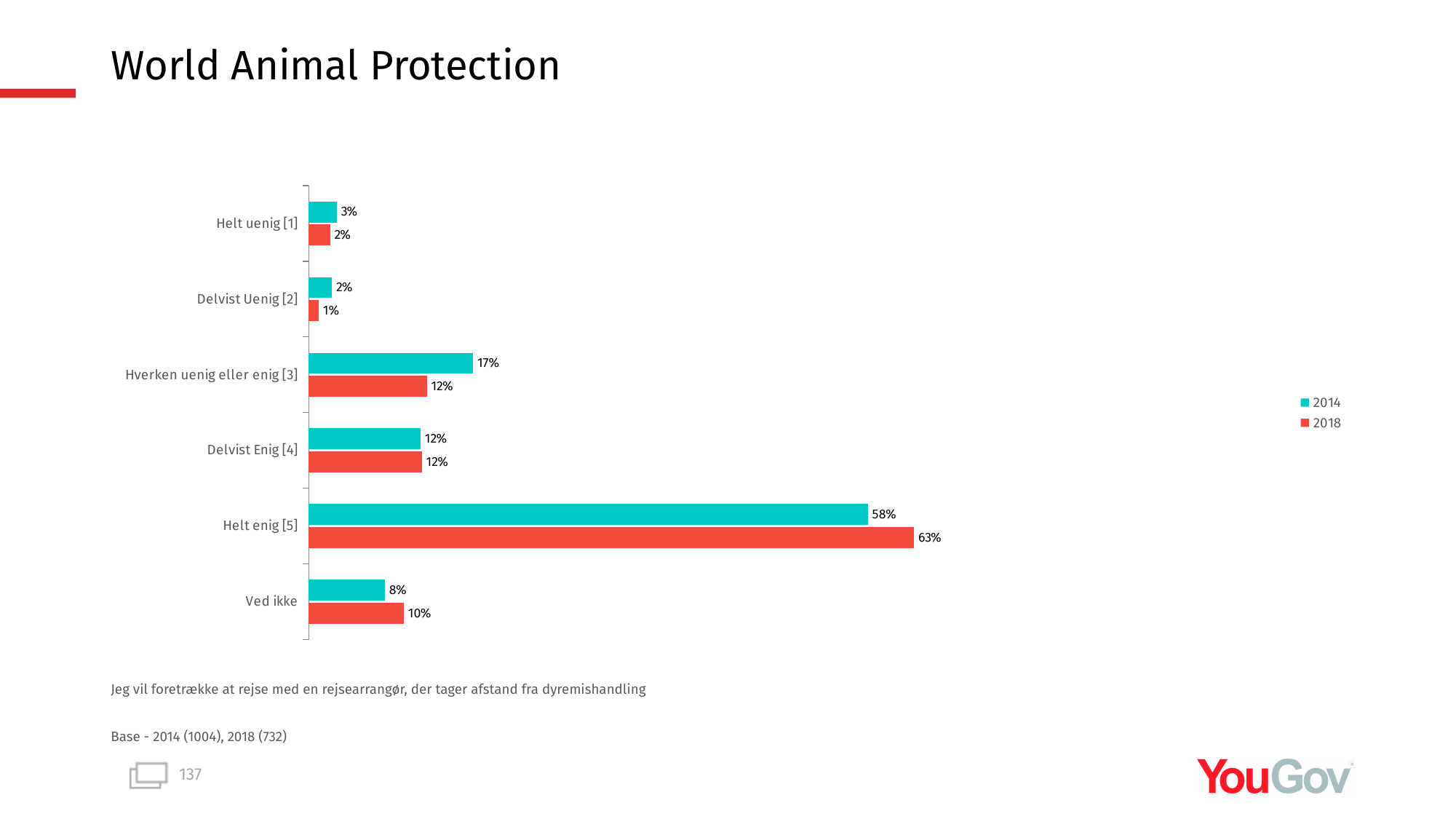

# World Animal Protection

### Chart

| Category | 2018 | 2014 |
|---|---|---|
| Ved ikke | 0.0987 | 0.079 |
| Helt enig [5] | 0.6289 | 0.5808 |
| Delvist Enig [4] | 0.1175 | 0.1162 |
| Hverken uenig eller enig [3] | 0.1226 | 0.1707 |
| Delvist Uenig [2] | 0.0103 | 0.0241 |
| Helt uenig [1] | 0.0221 | 0.0292 |
Jeg vil foretrække at rejse med en rejsearrangør, der tager afstand fra dyremishandling
Base - 2014 (1004), 2018 (732)